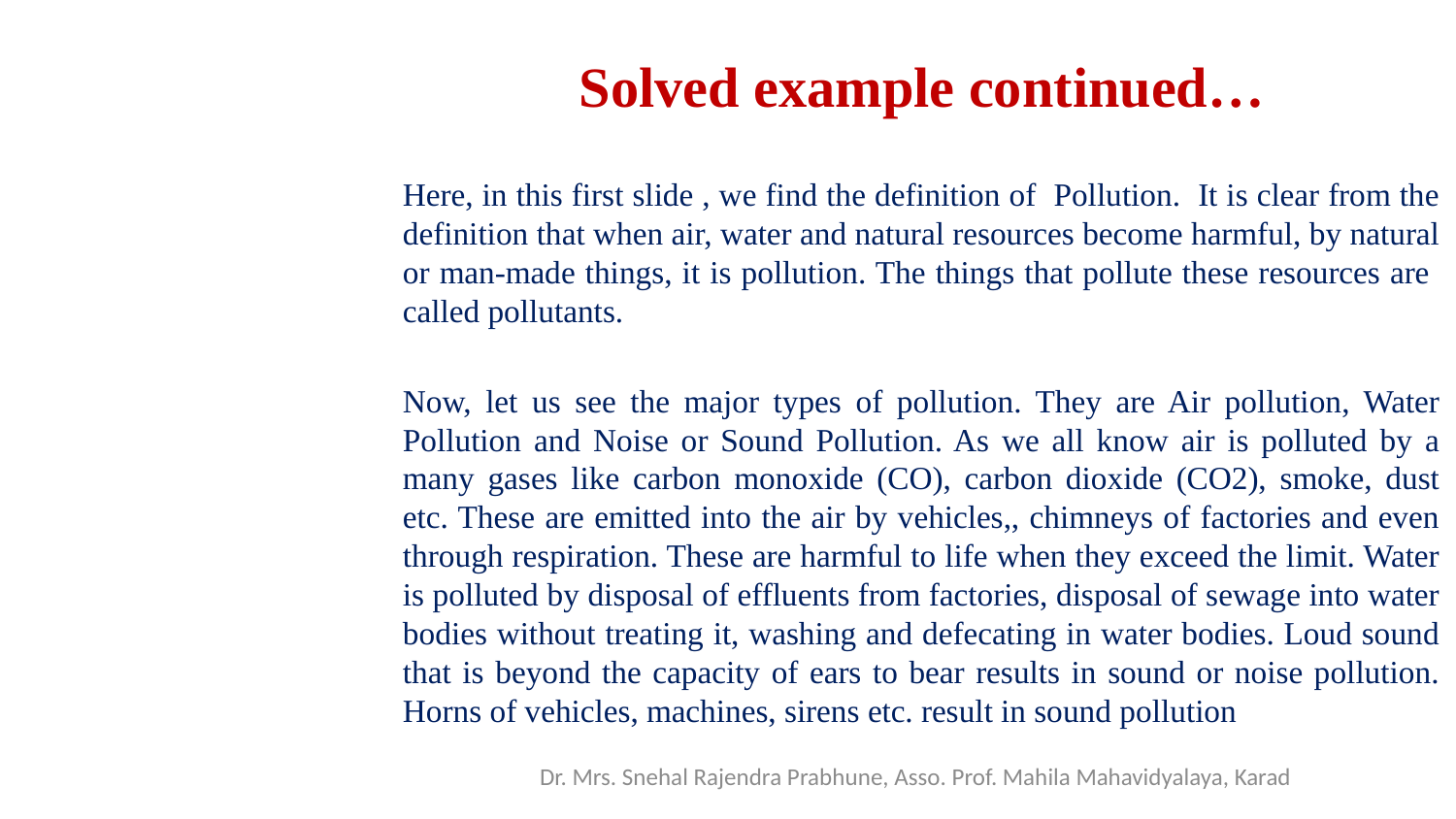

# Solved example continued…
Here, in this first slide , we find the definition of  Pollution.  It is clear from the definition that when air, water and natural resources become harmful, by natural or man-made things, it is pollution. The things that pollute these resources are  called pollutants.

Now, let us see the major types of pollution. They are Air pollution, Water Pollution and Noise or Sound Pollution. As we all know air is polluted by a many gases like carbon monoxide (CO), carbon dioxide (CO2), smoke, dust etc. These are emitted into the air by vehicles,, chimneys of factories and even through respiration. These are harmful to life when they exceed the limit. Water is polluted by disposal of effluents from factories, disposal of sewage into water bodies without treating it, washing and defecating in water bodies. Loud sound that is beyond the capacity of ears to bear results in sound or noise pollution. Horns of vehicles, machines, sirens etc. result in sound pollution
Dr. Mrs. Snehal Rajendra Prabhune, Asso. Prof. Mahila Mahavidyalaya, Karad